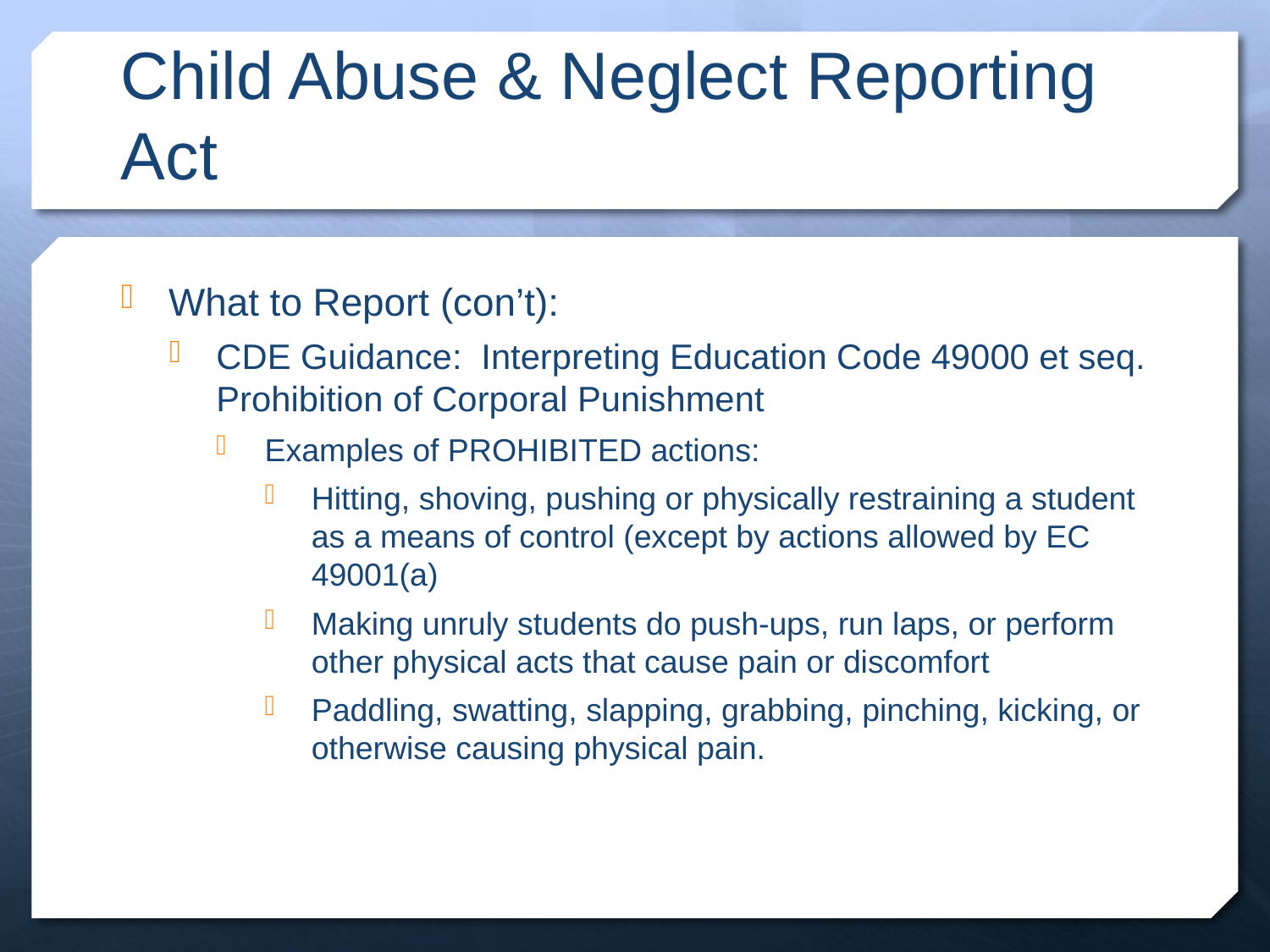

# Child Abuse & Neglect Reporting Act
What to Report (con’t):
CDE Guidance:  Interpreting Education Code 49000 et seq. Prohibition of Corporal Punishment
Examples of PROHIBITED actions:
Hitting, shoving, pushing or physically restraining a student as a means of control (except by actions allowed by EC 49001(a)
Making unruly students do push-ups, run laps, or perform other physical acts that cause pain or discomfort
Paddling, swatting, slapping, grabbing, pinching, kicking, or otherwise causing physical pain.